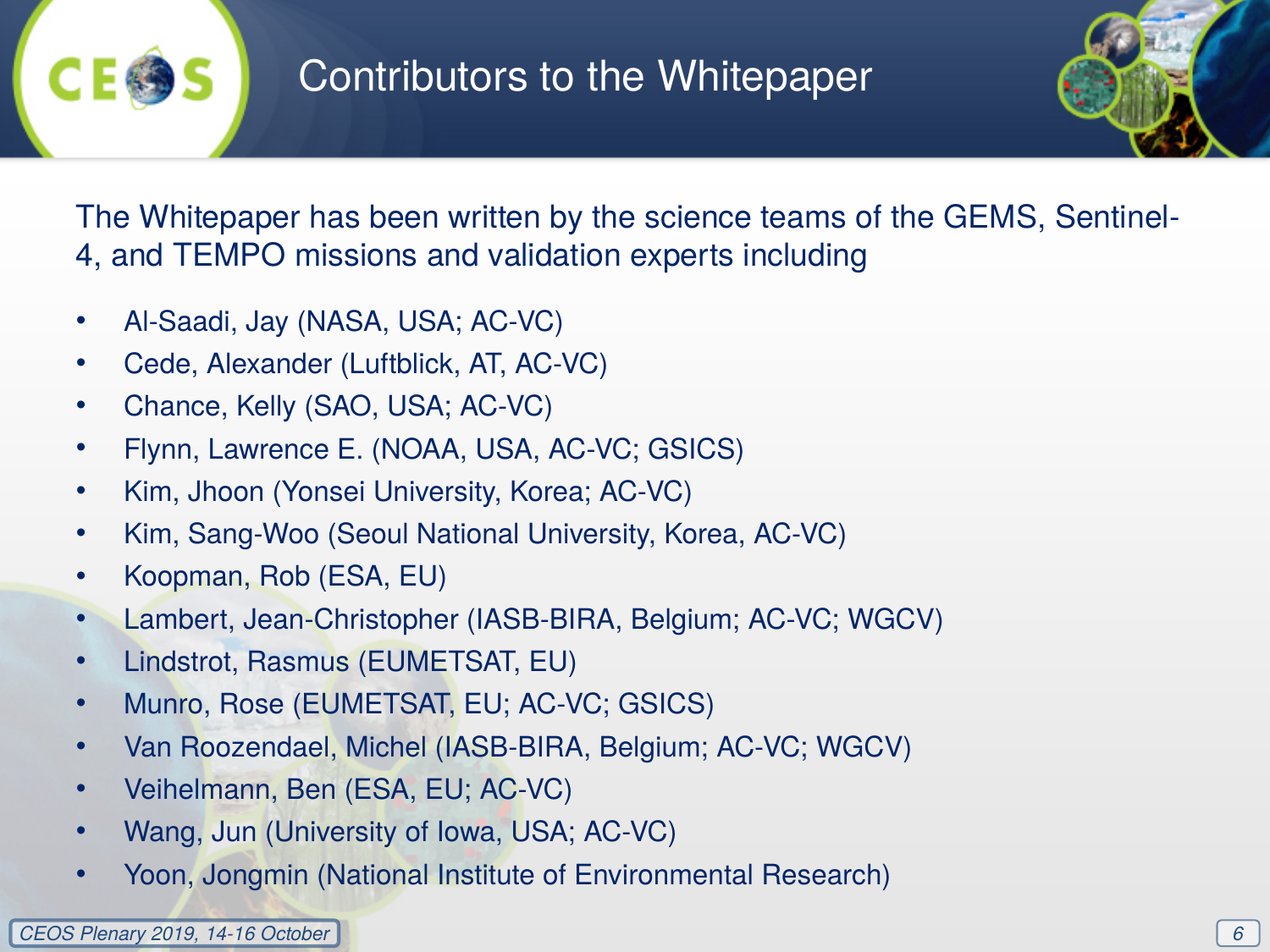

Contributors to the Whitepaper
The Whitepaper has been written by the science teams of the GEMS, Sentinel-4, and TEMPO missions and validation experts including
Al-Saadi, Jay (NASA, USA; AC-VC)
Cede, Alexander (Luftblick, AT, AC-VC)
Chance, Kelly (SAO, USA; AC-VC)
Flynn, Lawrence E. (NOAA, USA, AC-VC; GSICS)
Kim, Jhoon (Yonsei University, Korea; AC-VC)
Kim, Sang-Woo (Seoul National University, Korea, AC-VC)
Koopman, Rob (ESA, EU)
Lambert, Jean-Christopher (IASB-BIRA, Belgium; AC-VC; WGCV)
Lindstrot, Rasmus (EUMETSAT, EU)
Munro, Rose (EUMETSAT, EU; AC-VC; GSICS)
Van Roozendael, Michel (IASB-BIRA, Belgium; AC-VC; WGCV)
Veihelmann, Ben (ESA, EU; AC-VC)
Wang, Jun (University of Iowa, USA; AC-VC)
Yoon, Jongmin (National Institute of Environmental Research)

6